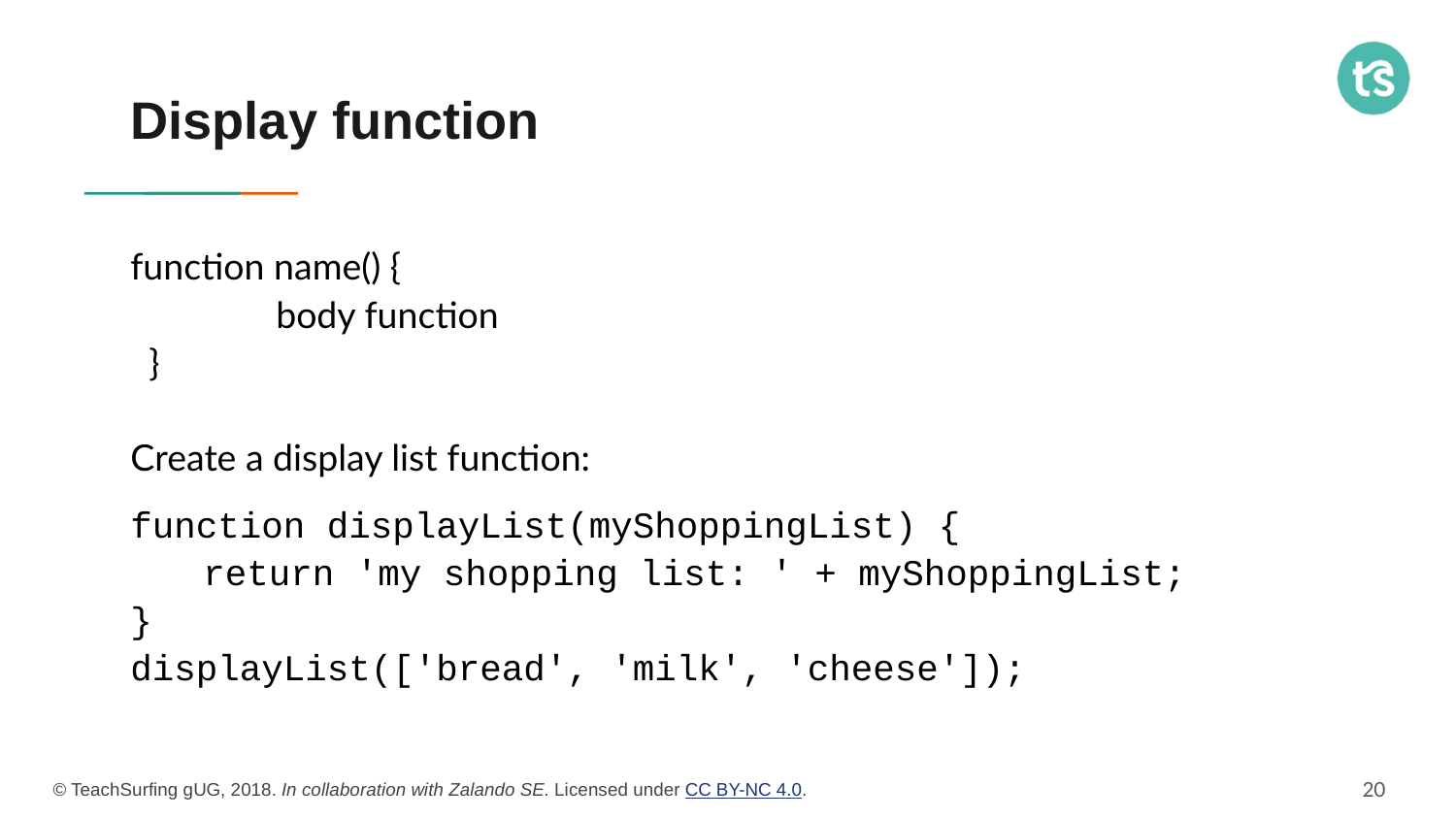

# Display function

function name() {
    	body function
  }

Create a display list function:

function displayList(myShoppingList) {
return 'my shopping list: ' + myShoppingList;
}
displayList(['bread', 'milk', 'cheese']);
20